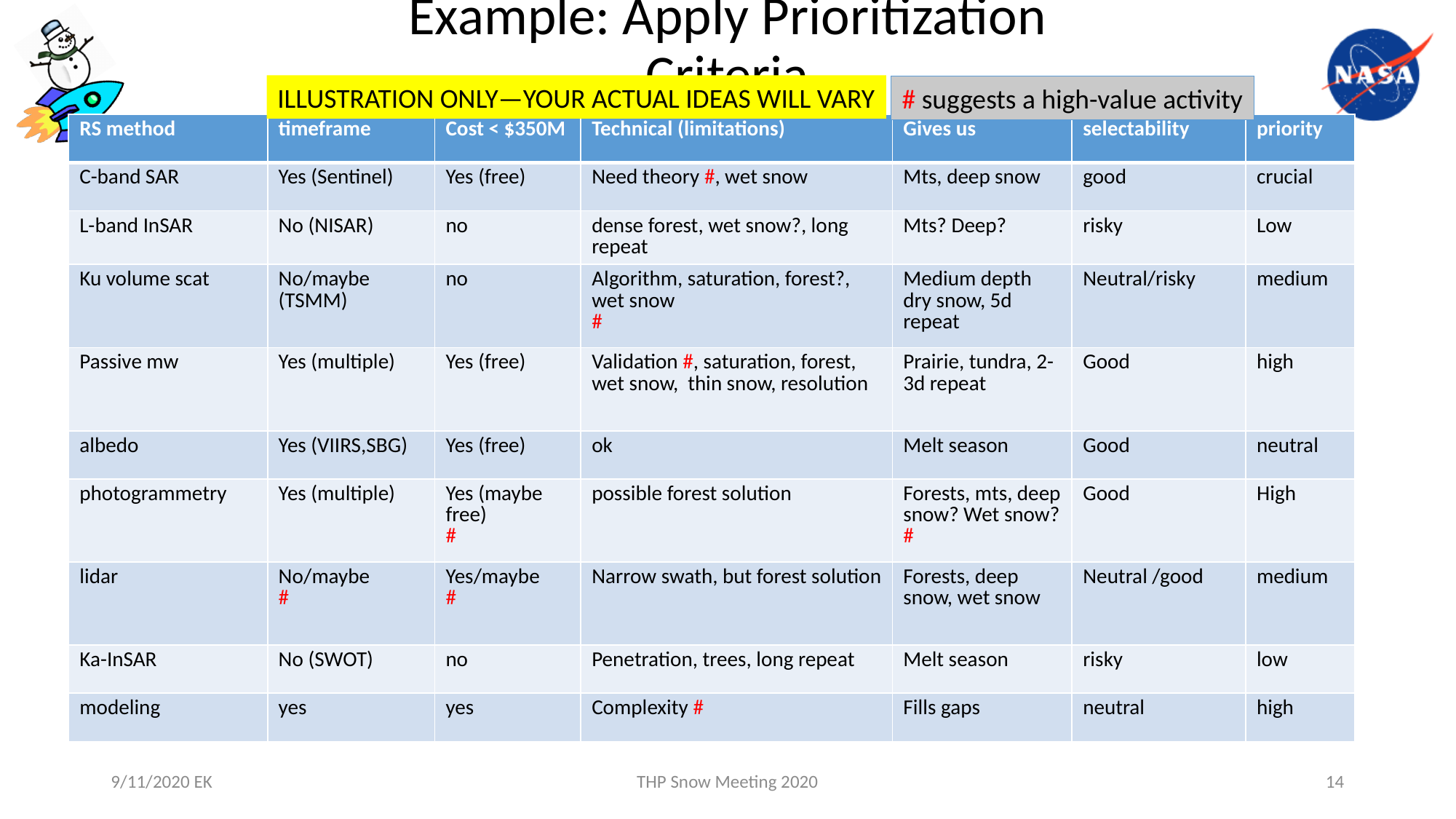

# Example: Apply Prioritization Criteria
ILLUSTRATION ONLY—YOUR ACTUAL IDEAS WILL VARY
# suggests a high-value activity
| RS method | timeframe | Cost < $350M | Technical (limitations) | Gives us | selectability | priority |
| --- | --- | --- | --- | --- | --- | --- |
| C-band SAR | Yes (Sentinel) | Yes (free) | Need theory #, wet snow | Mts, deep snow | good | crucial |
| L-band InSAR | No (NISAR) | no | dense forest, wet snow?, long repeat | Mts? Deep? | risky | Low |
| Ku volume scat | No/maybe (TSMM) | no | Algorithm, saturation, forest?, wet snow # | Medium depth dry snow, 5d repeat | Neutral/risky | medium |
| Passive mw | Yes (multiple) | Yes (free) | Validation #, saturation, forest, wet snow, thin snow, resolution | Prairie, tundra, 2-3d repeat | Good | high |
| albedo | Yes (VIIRS,SBG) | Yes (free) | ok | Melt season | Good | neutral |
| photogrammetry | Yes (multiple) | Yes (maybe free) # | possible forest solution | Forests, mts, deep snow? Wet snow? # | Good | High |
| lidar | No/maybe # | Yes/maybe # | Narrow swath, but forest solution | Forests, deep snow, wet snow | Neutral /good | medium |
| Ka-InSAR | No (SWOT) | no | Penetration, trees, long repeat | Melt season | risky | low |
| modeling | yes | yes | Complexity # | Fills gaps | neutral | high |
9/11/2020 EK
THP Snow Meeting 2020
14